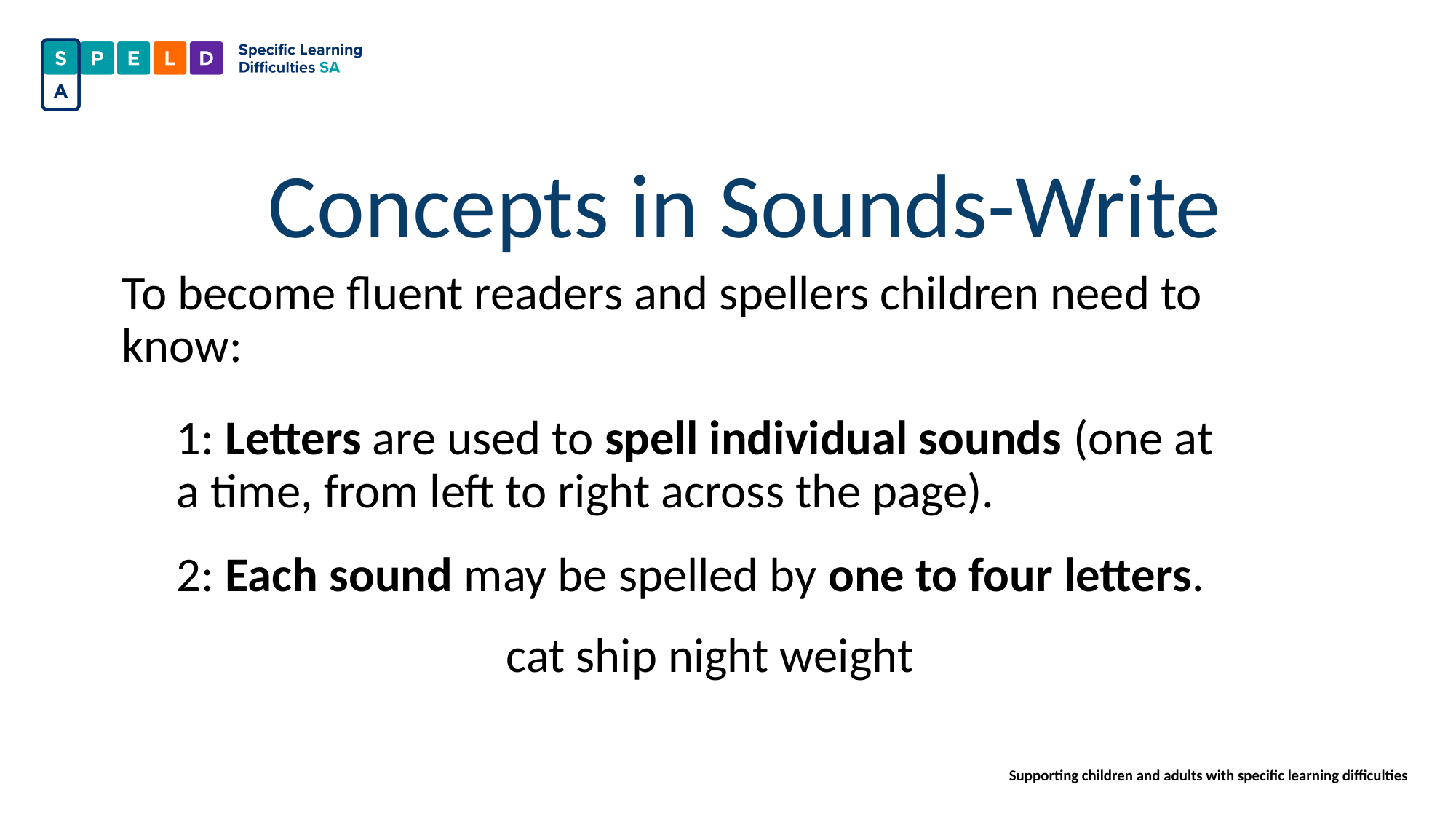

Concepts in Sounds-Write
To become fluent readers and spellers children need to know:

1: Letters are used to spell individual sounds (one at a time, from left to right across the page).

2: Each sound may be spelled by one to four letters.

cat ship night weight